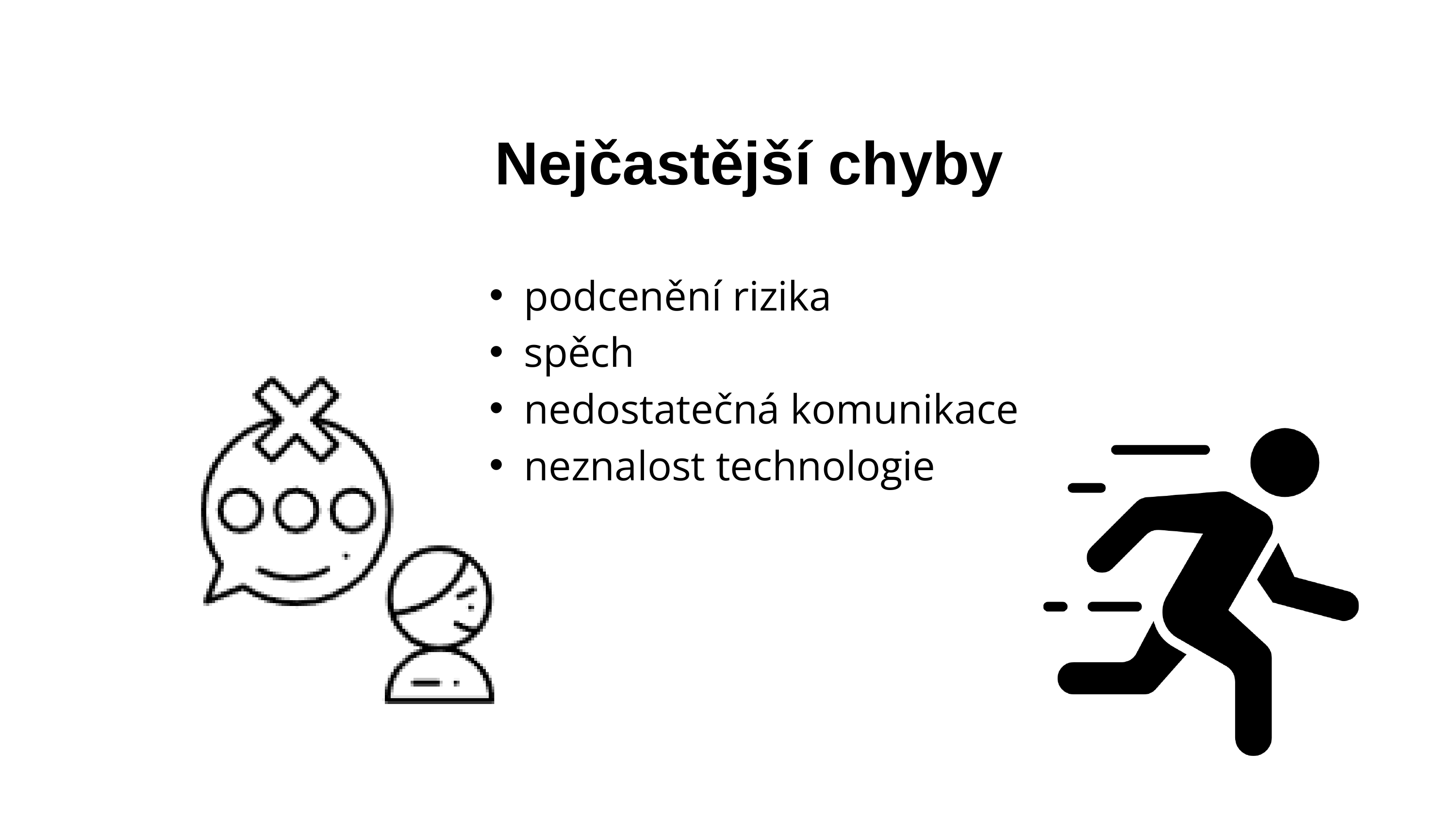

Nejčastější chyby
podcenění rizika
spěch
nedostatečná komunikace
neznalost technologie